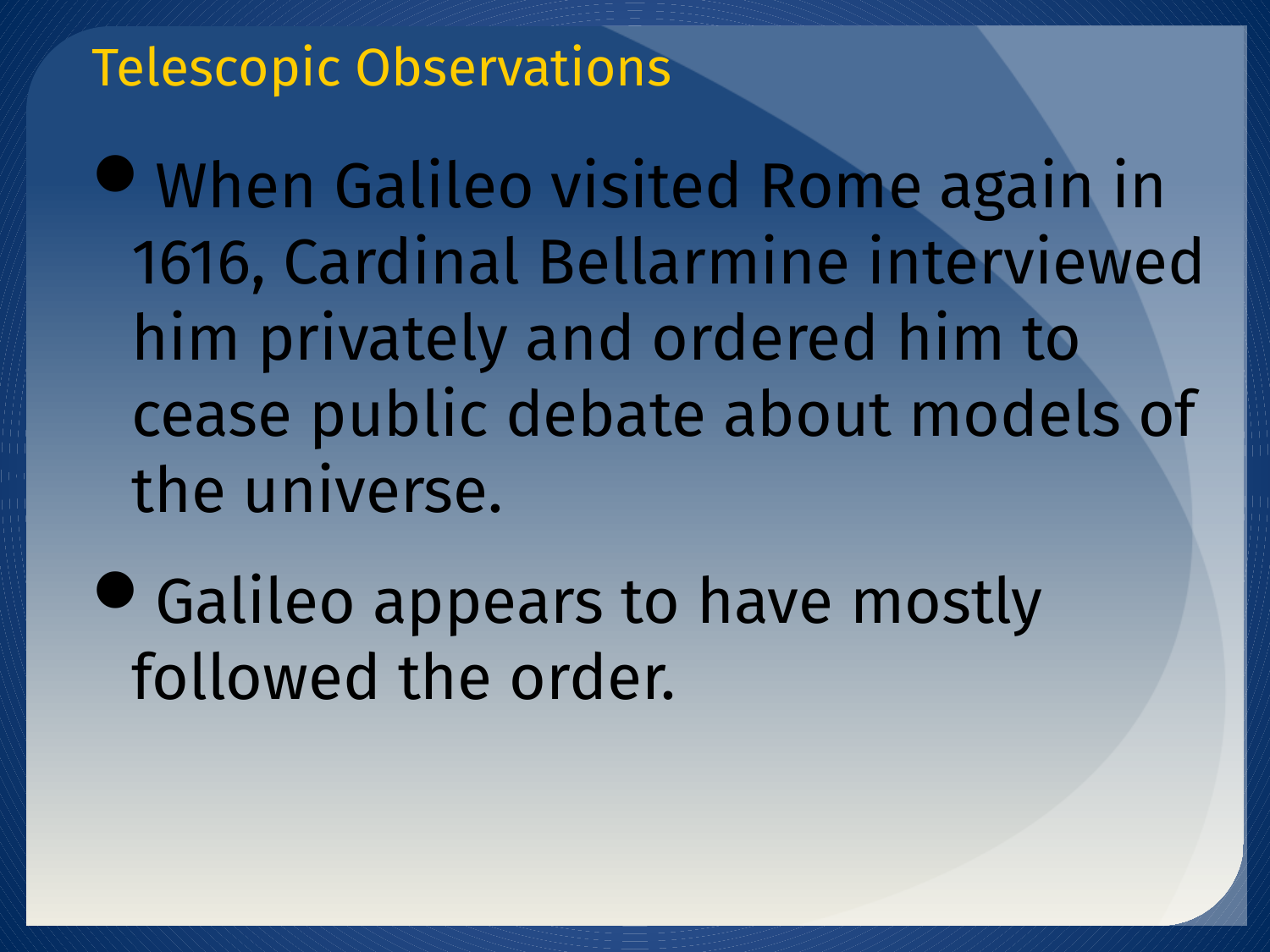

# Telescopic Observations
When Galileo visited Rome again in 1616, Cardinal Bellarmine interviewed him privately and ordered him to cease public debate about models of the universe.
Galileo appears to have mostly followed the order.